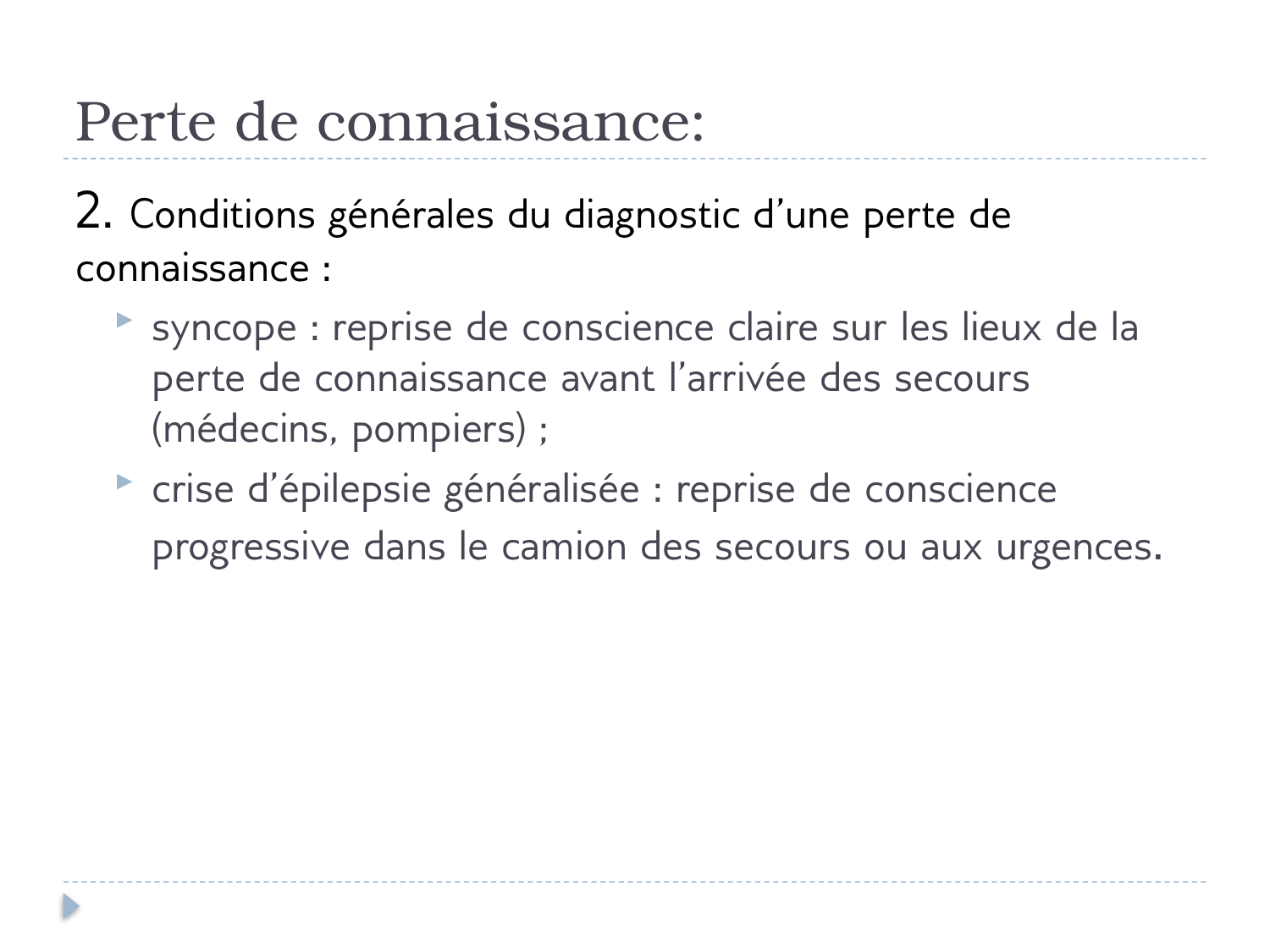

# Perte de connaissance:
2. Conditions générales du diagnostic d’une perte de connaissance :
syncope : reprise de conscience claire sur les lieux de la perte de connaissance avant l’arrivée des secours (médecins, pompiers) ;
crise d’épilepsie généralisée : reprise de conscience progressive dans le camion des secours ou aux urgences.